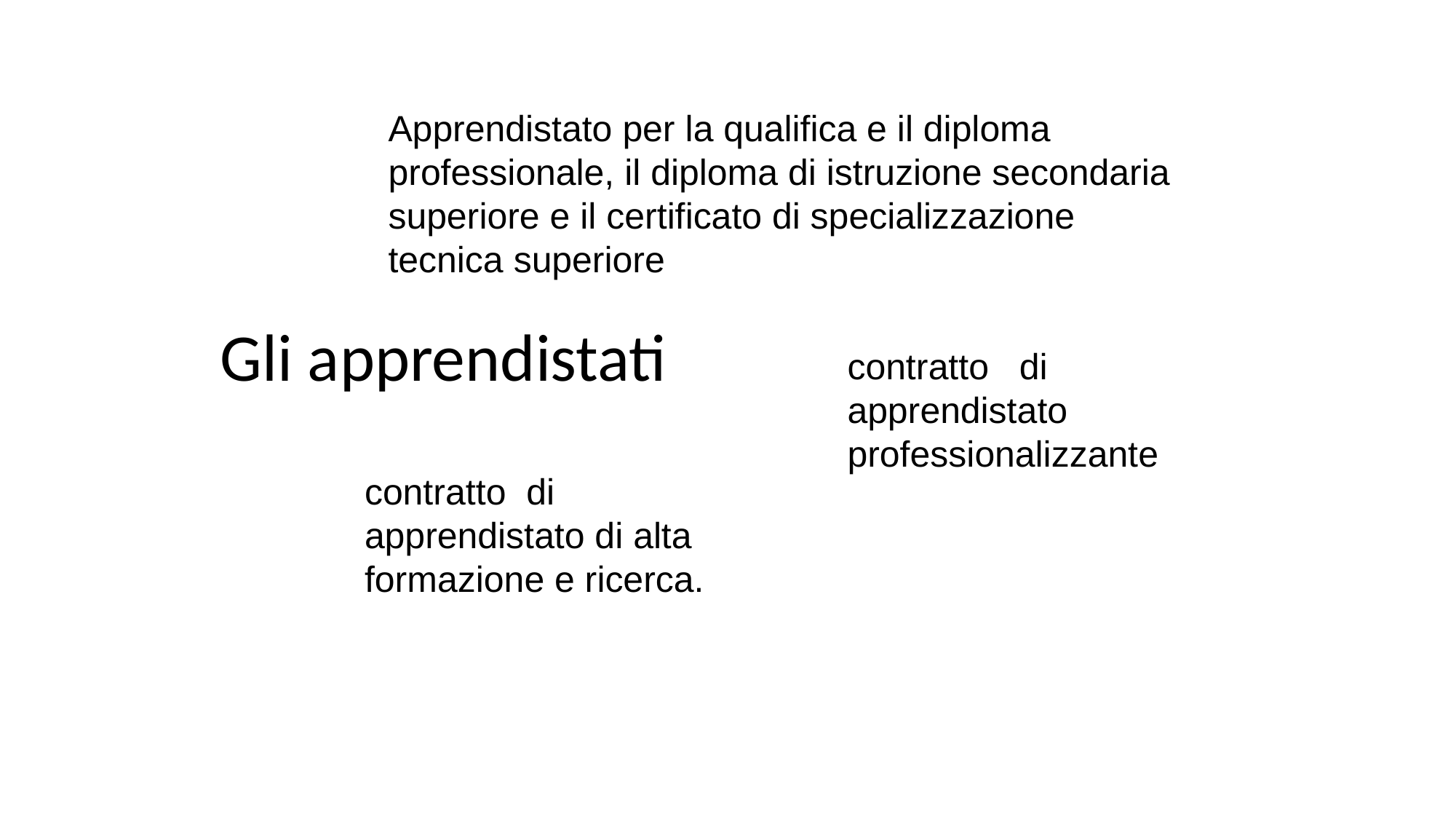

Apprendistato per la qualifica e il diploma professionale, il diploma di istruzione secondaria superiore e il certificato di specializzazione tecnica superiore
1
# Gli apprendistati
contratto   di   apprendistato   professionalizzante
2

contratto  di apprendistato di alta formazione e ricerca.
3